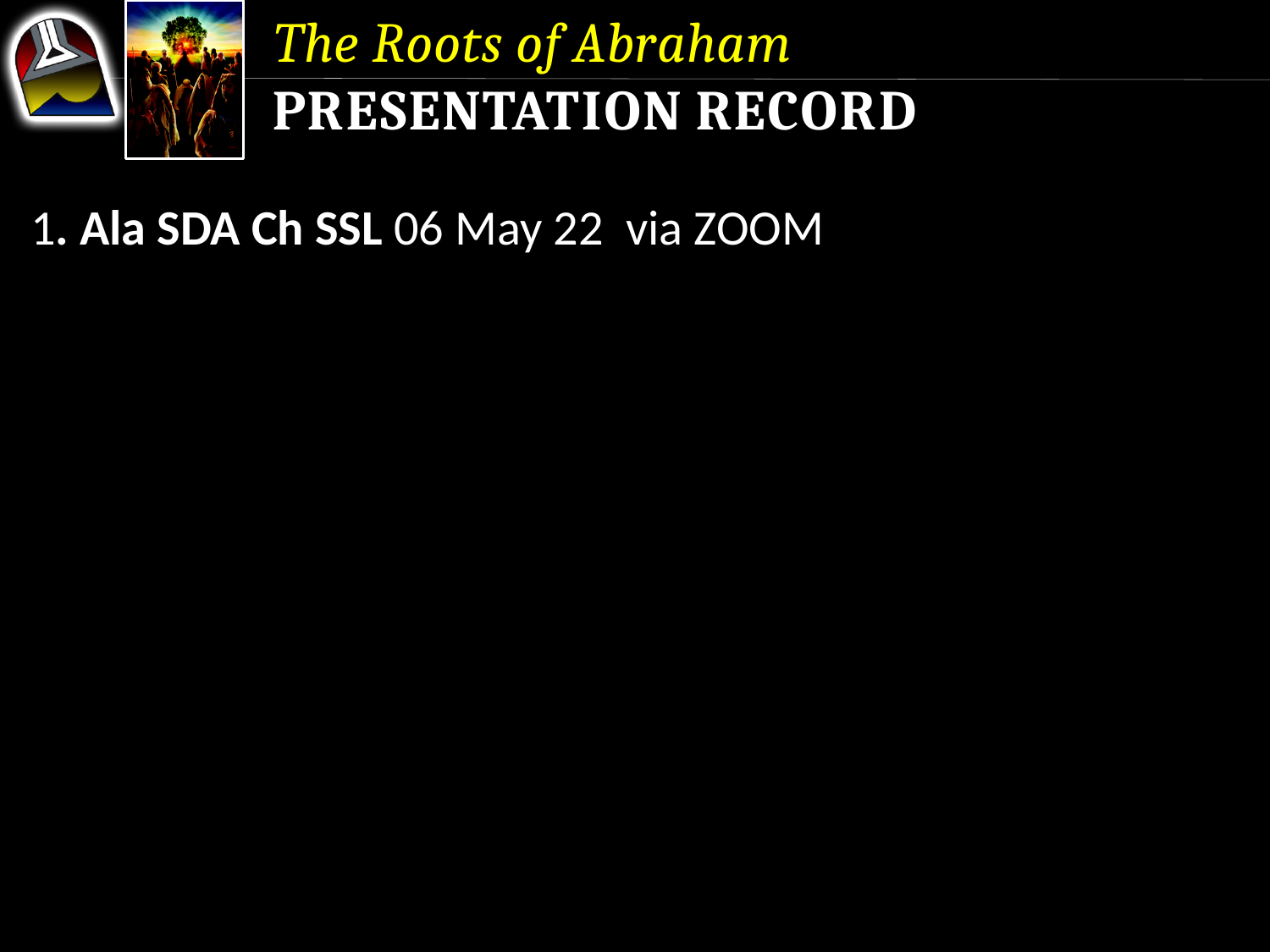

The Roots of Abraham
Presentation Record
1. Ala SDA Ch SSL 06 May 22  via ZOOM